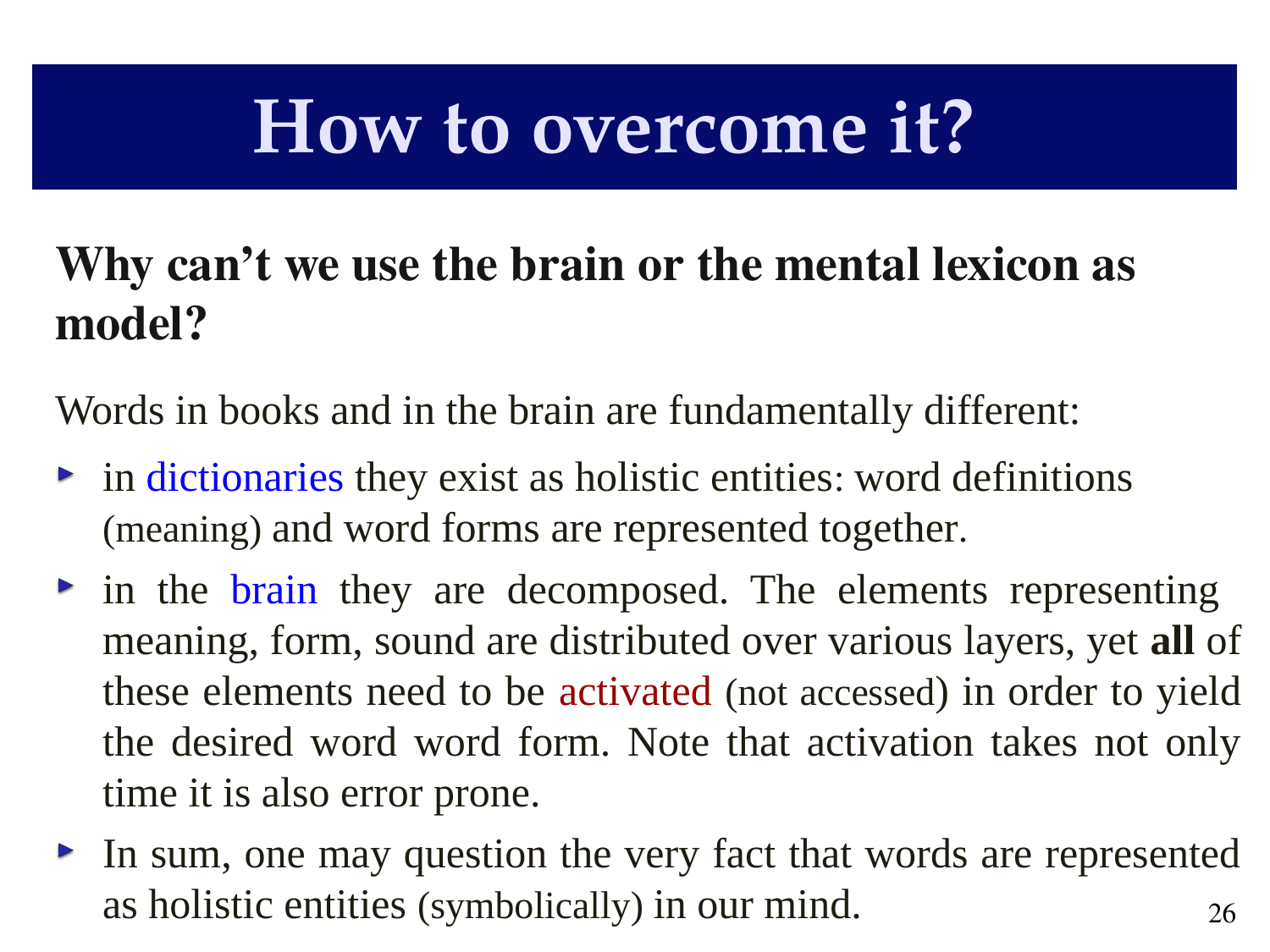

How to overcome it?

Why can’t we use the brain or the mental lexicon as model?

Words in books and in the brain are fundamentally different:
in dictionaries they exist as holistic entities: word definitions (meaning) and word forms are represented together.
in the brain they are decomposed. The elements representing  meaning, form, sound are distributed over various layers, yet all of these elements need to be activated (not accessed) in order to yield the desired word word form. Note that activation takes not only time it is also error prone.
In sum, one may question the very fact that words are represented as holistic entities (symbolically) in our mind.

26